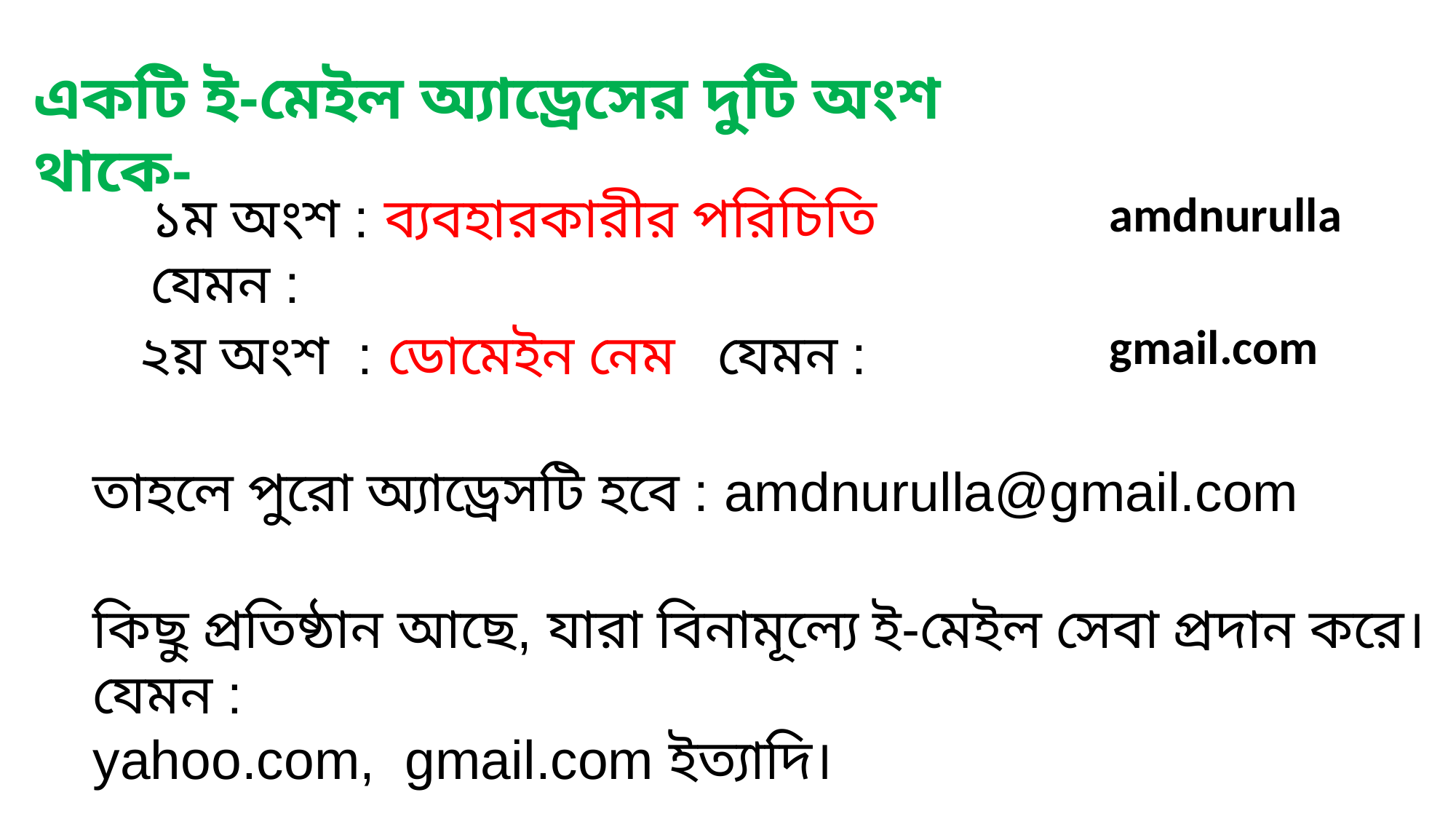

একটি ই-মেইল অ্যাড্রেসের দুটি অংশ থাকে-
১ম অংশ : ব্যবহারকারীর পরিচিতি যেমন :
amdnurulla
gmail.com
২য় অংশ  : ডোমেইন নেম   যেমন :
তাহলে পুরো অ্যাড্রেসটি হবে : amdnurulla@gmail.com
কিছু প্রতিষ্ঠান আছে, যারা বিনামূল্যে ই-মেইল সেবা প্রদান করে। যেমন :
yahoo.com,  gmail.com ইত্যাদি।